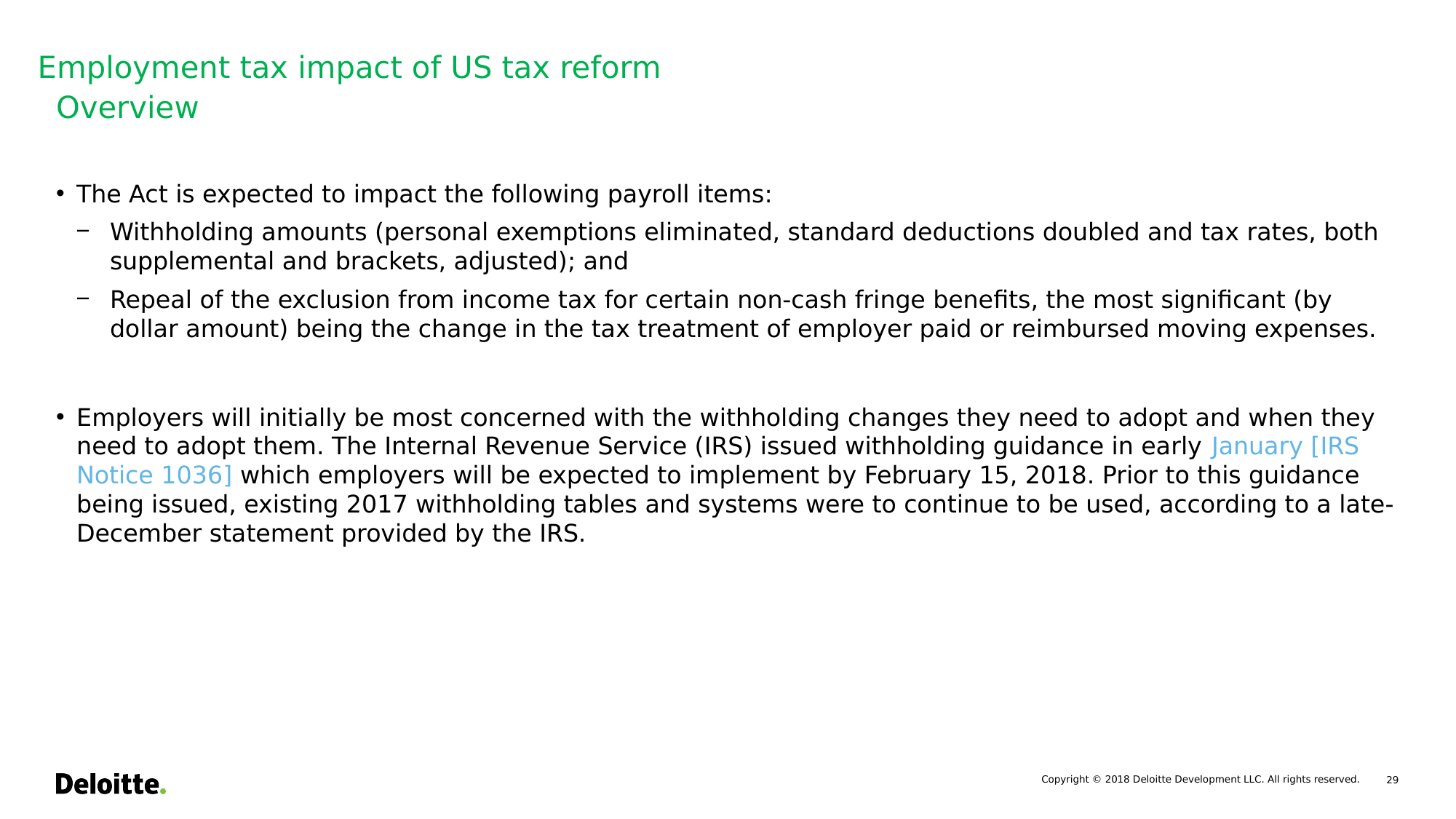

# Employment tax impact of US tax reform
Overview
The Act is expected to impact the following payroll items:
Withholding amounts (personal exemptions eliminated, standard deductions doubled and tax rates, both supplemental and brackets, adjusted); and
Repeal of the exclusion from income tax for certain non-cash fringe benefits, the most significant (by dollar amount) being the change in the tax treatment of employer paid or reimbursed moving expenses.

Employers will initially be most concerned with the withholding changes they need to adopt and when they need to adopt them. The Internal Revenue Service (IRS) issued withholding guidance in early January [IRS Notice 1036] which employers will be expected to implement by February 15, 2018. Prior to this guidance being issued, existing 2017 withholding tables and systems were to continue to be used, according to a late-December statement provided by the IRS.